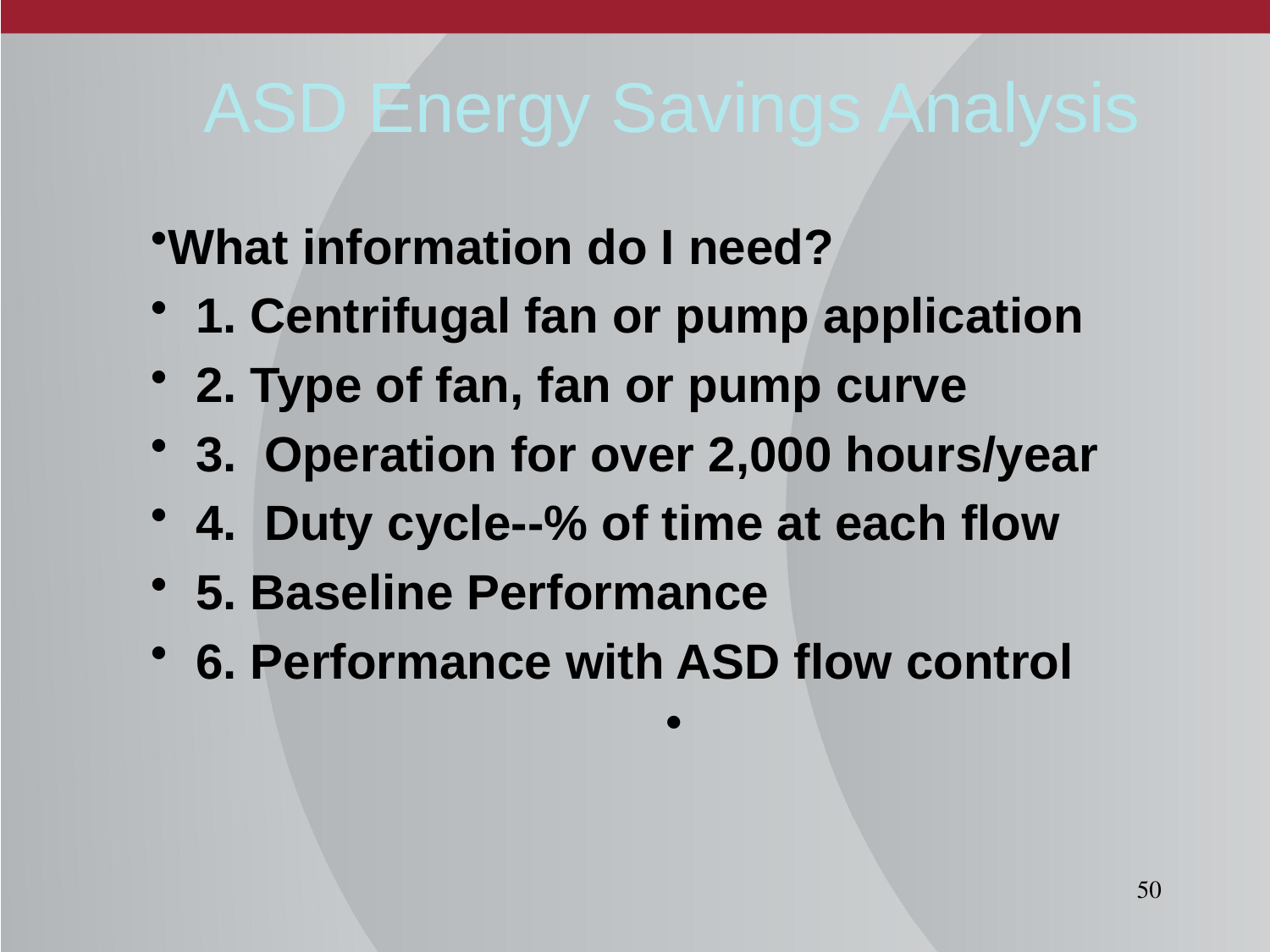

# ASD Energy Savings Analysis
What information do I need?
  1. Centrifugal fan or pump application
  2. Type of fan, fan or pump curve
  3.  Operation for over 2,000 hours/year
  4.  Duty cycle--% of time at each flow
  5. Baseline Performance
  6. Performance with ASD flow control

50